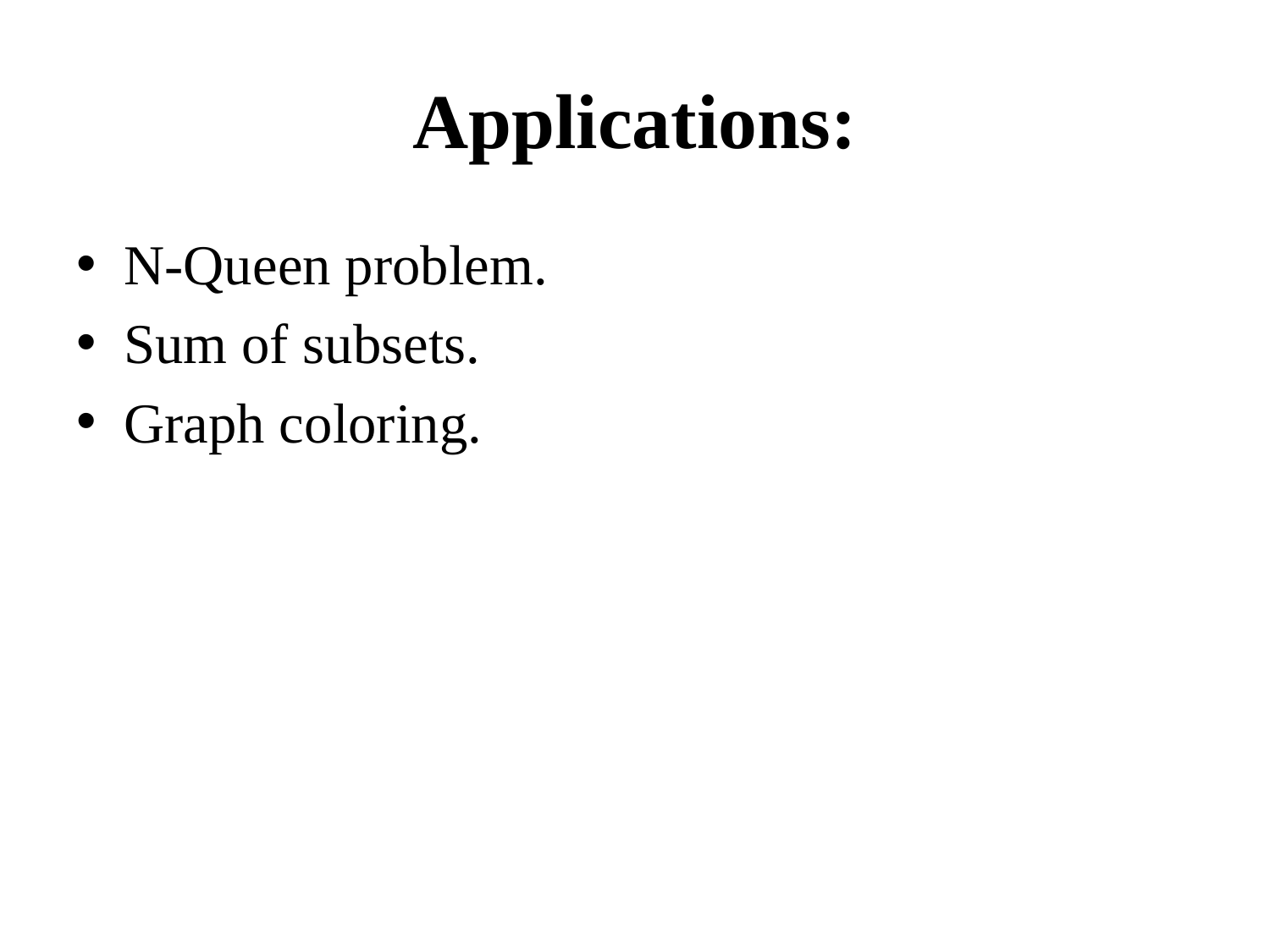

# Applications:
N-Queen problem.
Sum of subsets.
Graph coloring.